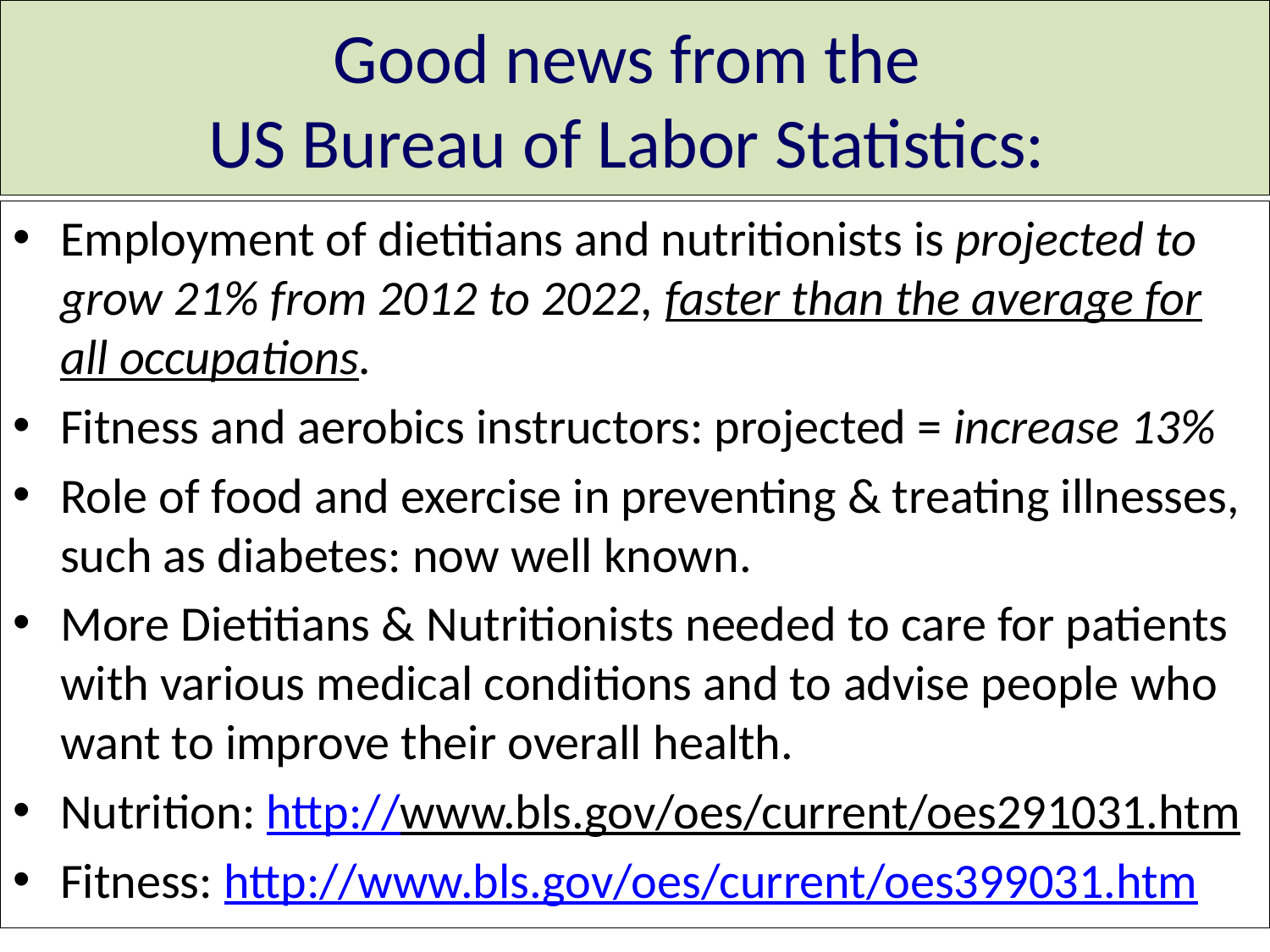

# Good news from the US Bureau of Labor Statistics:
Employment of dietitians and nutritionists is projected to grow 21% from 2012 to 2022, faster than the average for all occupations.
Fitness and aerobics instructors: projected = increase 13%
Role of food and exercise in preventing & treating illnesses, such as diabetes: now well known.
More Dietitians & Nutritionists needed to care for patients with various medical conditions and to advise people who want to improve their overall health.
Nutrition: http://www.bls.gov/oes/current/oes291031.htm
Fitness: http://www.bls.gov/oes/current/oes399031.htm